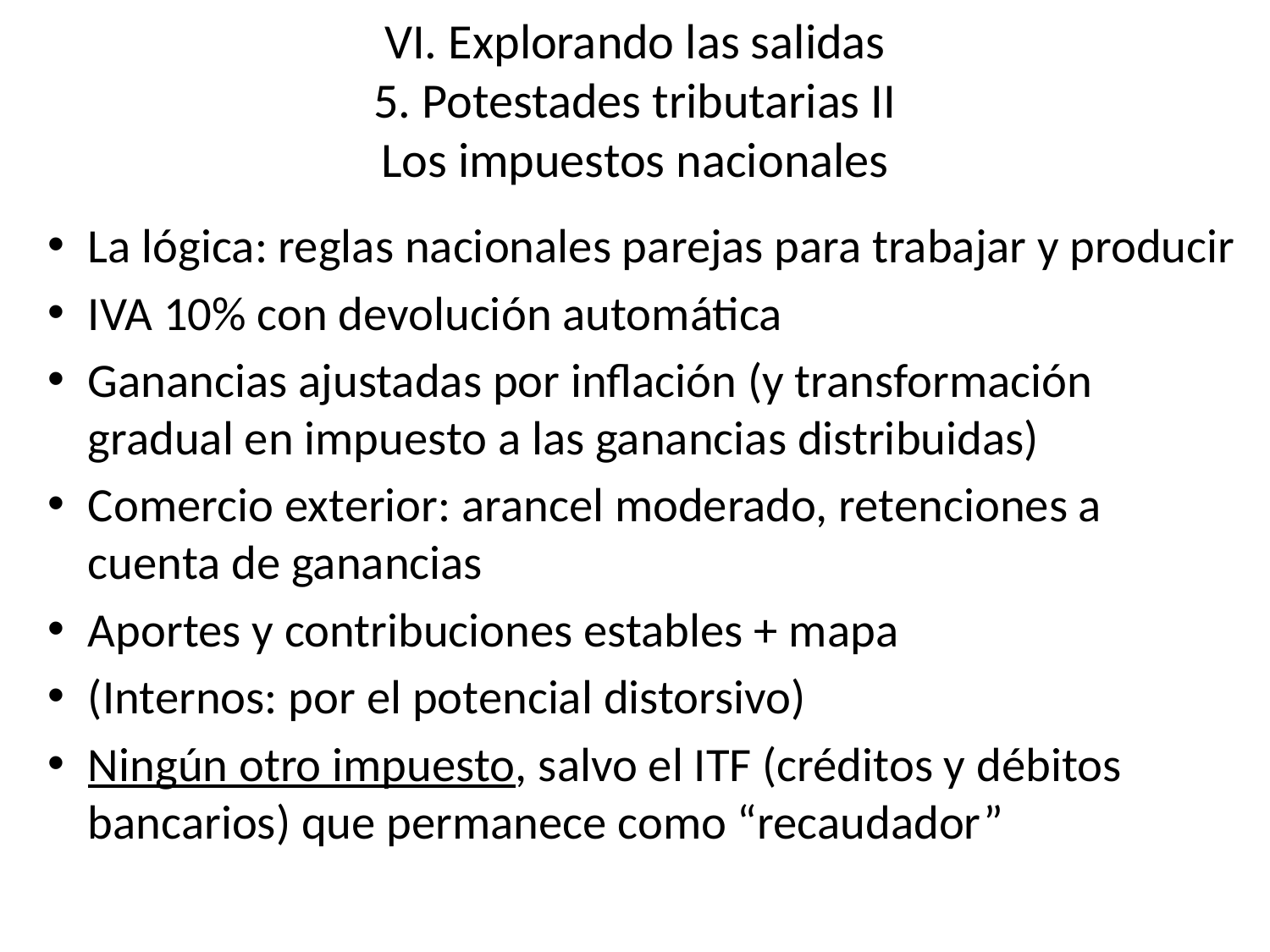

# VI. Explorando las salidas 5. Potestades tributarias II Los impuestos nacionales
La lógica: reglas nacionales parejas para trabajar y producir
IVA 10% con devolución automática
Ganancias ajustadas por inflación (y transformación gradual en impuesto a las ganancias distribuidas)
Comercio exterior: arancel moderado, retenciones a cuenta de ganancias
Aportes y contribuciones estables + mapa
(Internos: por el potencial distorsivo)
Ningún otro impuesto, salvo el ITF (créditos y débitos bancarios) que permanece como “recaudador”